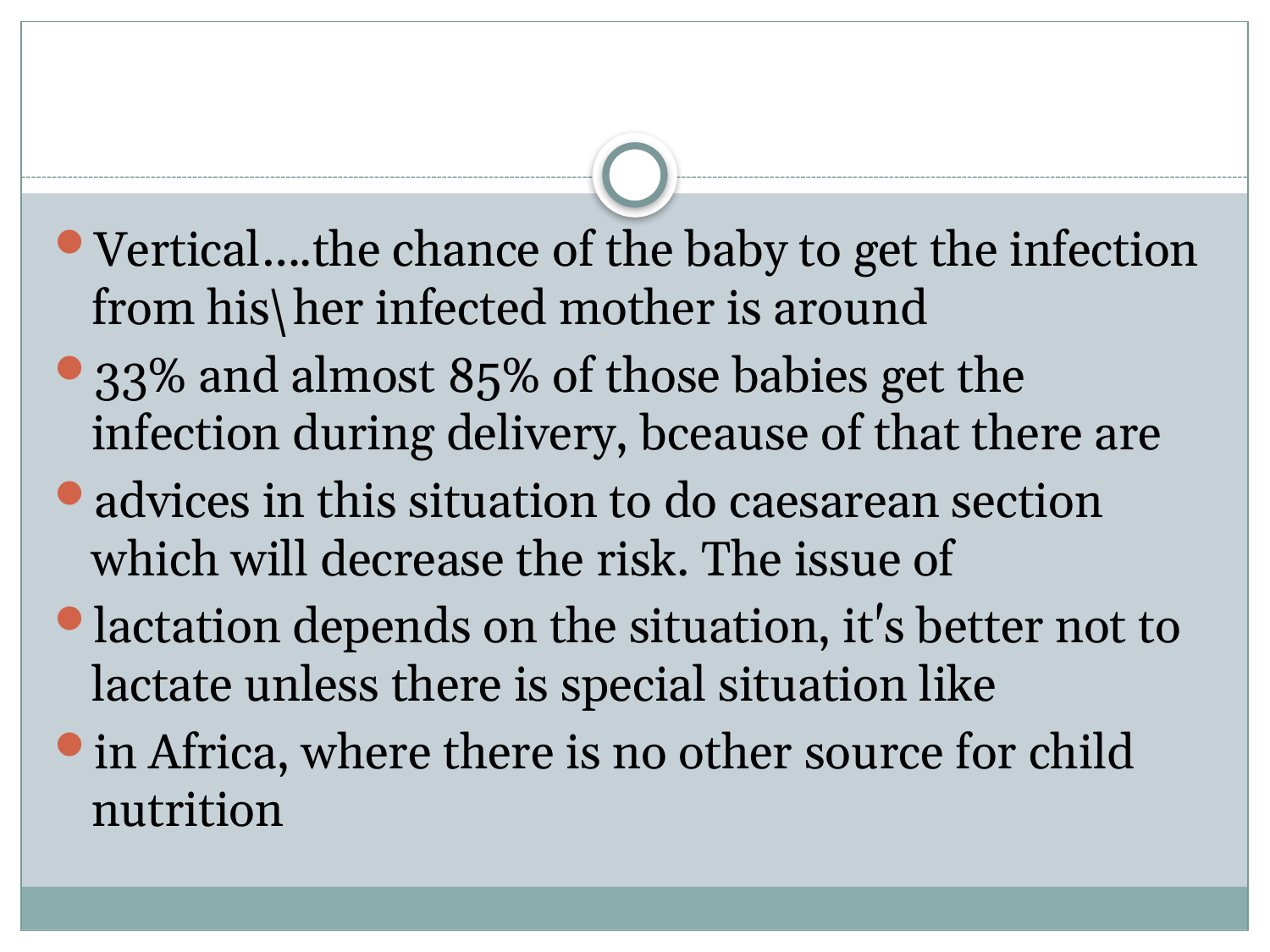

#
Vertical….the chance of the baby to get the infection from his\her infected mother is around
33% and almost 85% of those babies get the infection during delivery, bceause of that there are
advices in this situation to do caesarean section which will decrease the risk. The issue of
lactation depends on the situation, it's better not to lactate unless there is special situation like
in Africa, where there is no other source for child nutrition